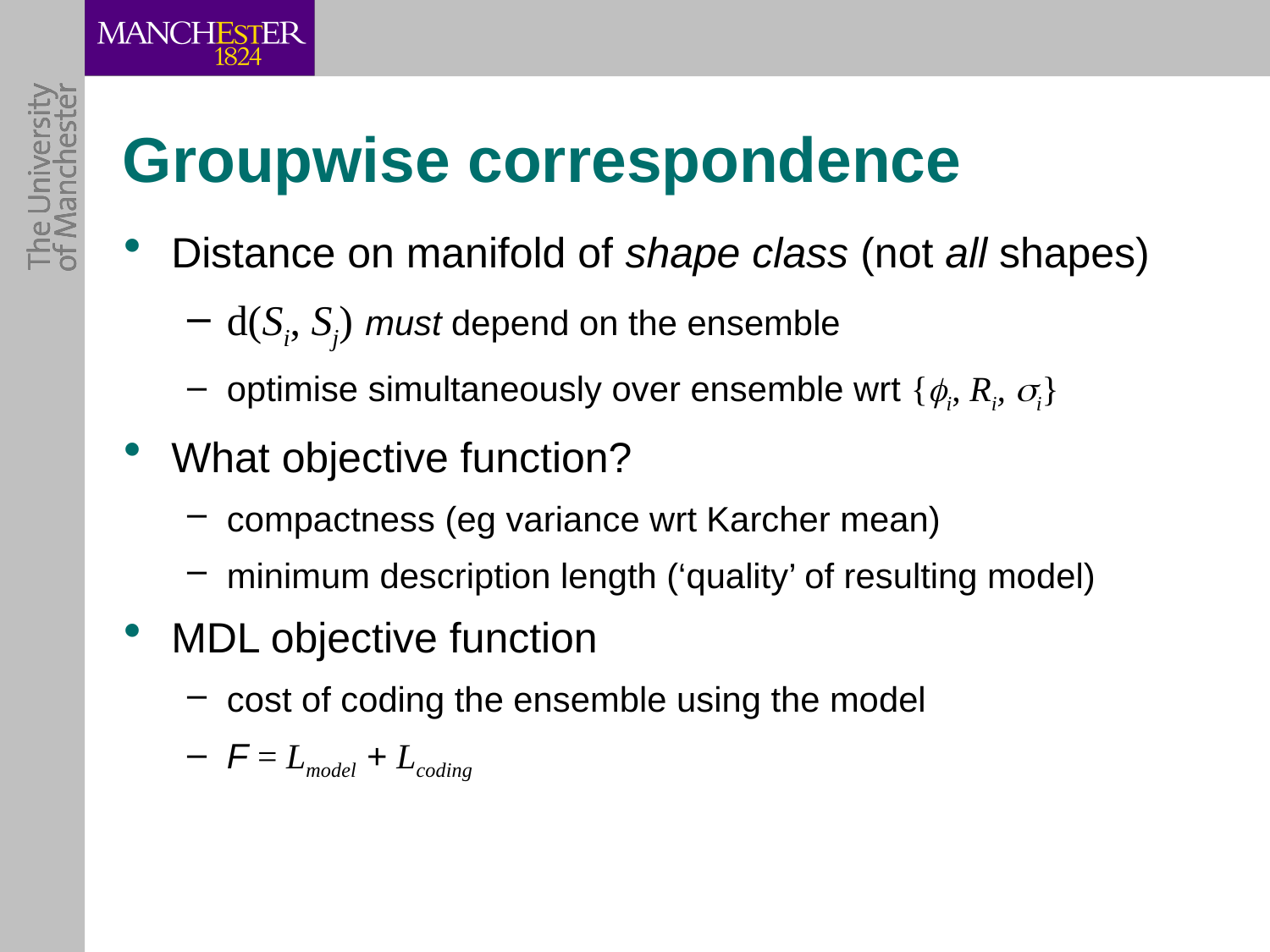

# Groupwise correspondence
Distance on manifold of shape class (not all shapes)
d(Si, Sj) must depend on the ensemble
optimise simultaneously over ensemble wrt {φi, Ri, σi}
What objective function?
compactness (eg variance wrt Karcher mean)
minimum description length (‘quality’ of resulting model)
MDL objective function
cost of coding the ensemble using the model
F = Lmodel + Lcoding